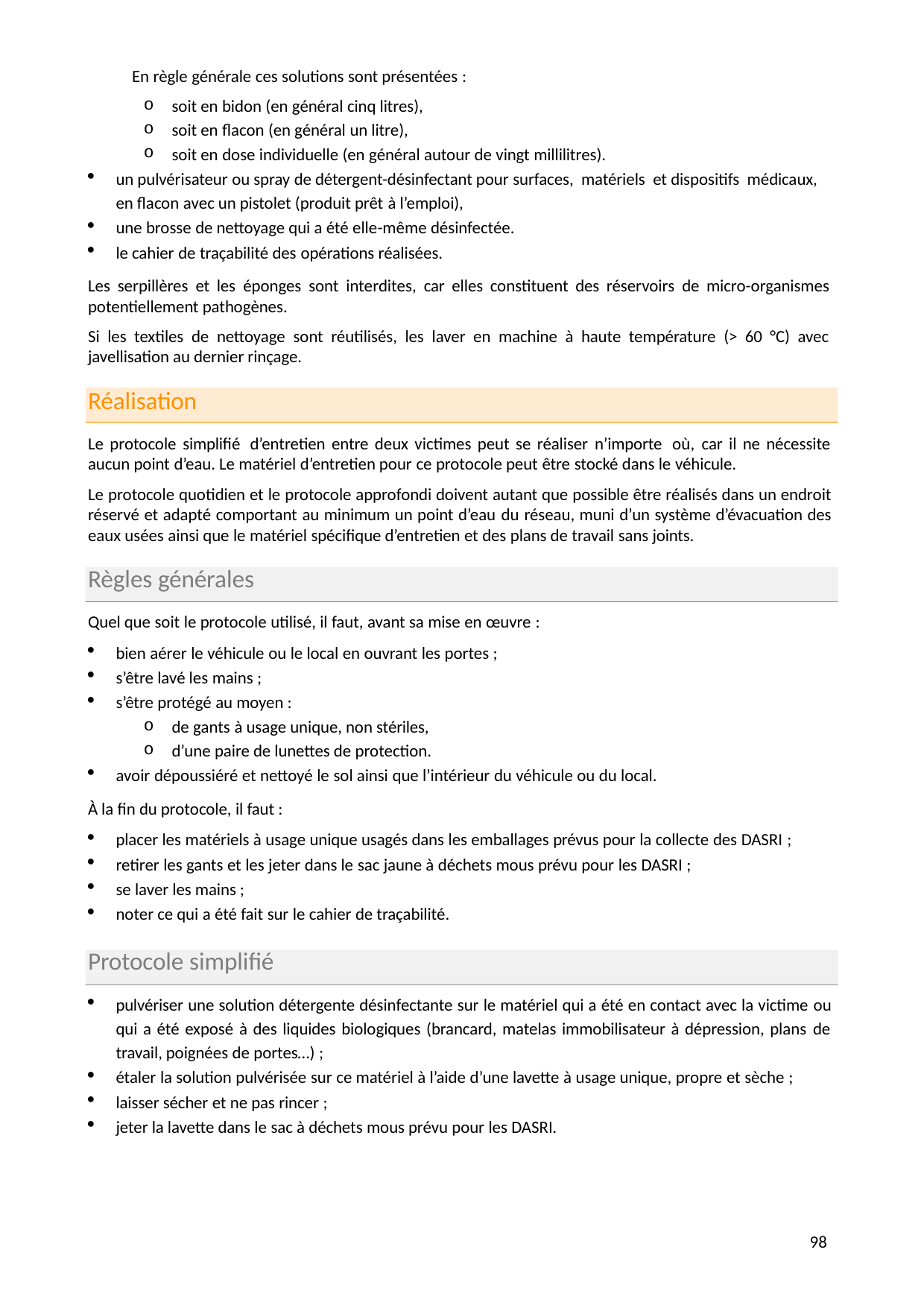

En règle générale ces solutions sont présentées :
soit en bidon (en général cinq litres),
soit en flacon (en général un litre),
soit en dose individuelle (en général autour de vingt millilitres).
un pulvérisateur ou spray de détergent-désinfectant pour surfaces, matériels et dispositifs médicaux,  en flacon avec un pistolet (produit prêt à l’emploi),
une brosse de nettoyage qui a été elle-même désinfectée.
le cahier de traçabilité des opérations réalisées.
Les serpillères et les éponges sont interdites, car elles constituent des réservoirs de micro-organismes  potentiellement pathogènes.
Si les textiles de nettoyage sont réutilisés, les laver en machine à haute température (> 60 °C) avec  javellisation au dernier rinçage.

Réalisation
Le protocole simplifié d’entretien entre deux victimes peut se réaliser n’importe où, car il ne nécessite  aucun point d’eau. Le matériel d’entretien pour ce protocole peut être stocké dans le véhicule.
Le protocole quotidien et le protocole approfondi doivent autant que possible être réalisés dans un endroit  réservé et adapté comportant au minimum un point d’eau du réseau, muni d’un système d’évacuation des  eaux usées ainsi que le matériel spécifique d’entretien et des plans de travail sans joints.

Règles générales
Quel que soit le protocole utilisé, il faut, avant sa mise en œuvre :
bien aérer le véhicule ou le local en ouvrant les portes ;
s’être lavé les mains ;
s’être protégé au moyen :
de gants à usage unique, non stériles,
d’une paire de lunettes de protection.
avoir dépoussiéré et nettoyé le sol ainsi que l’intérieur du véhicule ou du local.
À la fin du protocole, il faut :
placer les matériels à usage unique usagés dans les emballages prévus pour la collecte des DASRI ;
retirer les gants et les jeter dans le sac jaune à déchets mous prévu pour les DASRI ;
se laver les mains ;
noter ce qui a été fait sur le cahier de traçabilité.

Protocole simplifié
pulvériser une solution détergente désinfectante sur le matériel qui a été en contact avec la victime ou  qui a été exposé à des liquides biologiques (brancard, matelas immobilisateur à dépression, plans de  travail, poignées de portes…) ;
étaler la solution pulvérisée sur ce matériel à l’aide d’une lavette à usage unique, propre et sèche ;
laisser sécher et ne pas rincer ;
jeter la lavette dans le sac à déchets mous prévu pour les DASRI.

98